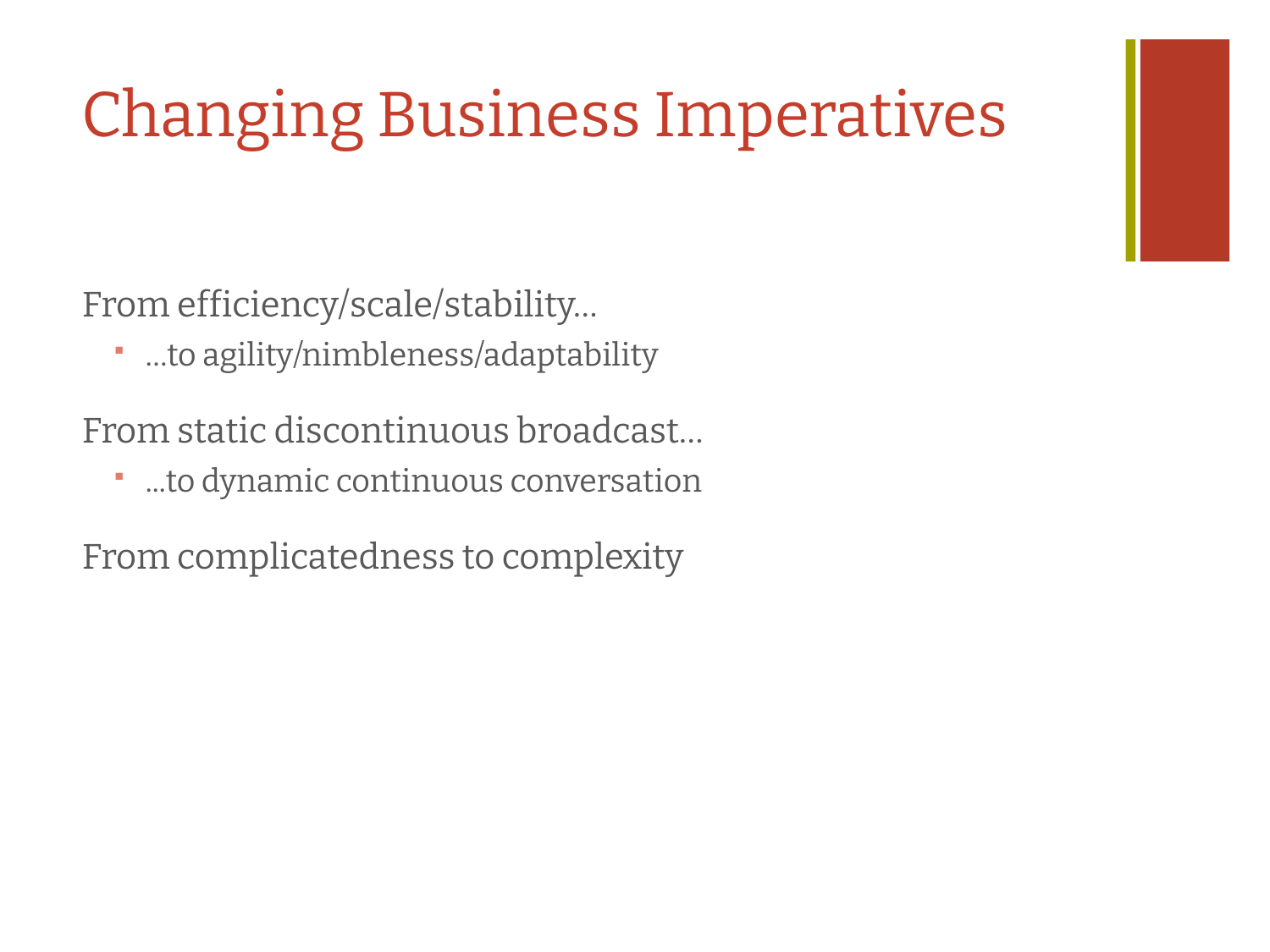

# Changing Business Imperatives
From efficiency/scale/stability…
…to agility/nimbleness/adaptability
From static discontinuous broadcast…
...to dynamic continuous conversation
From complicatedness to complexity